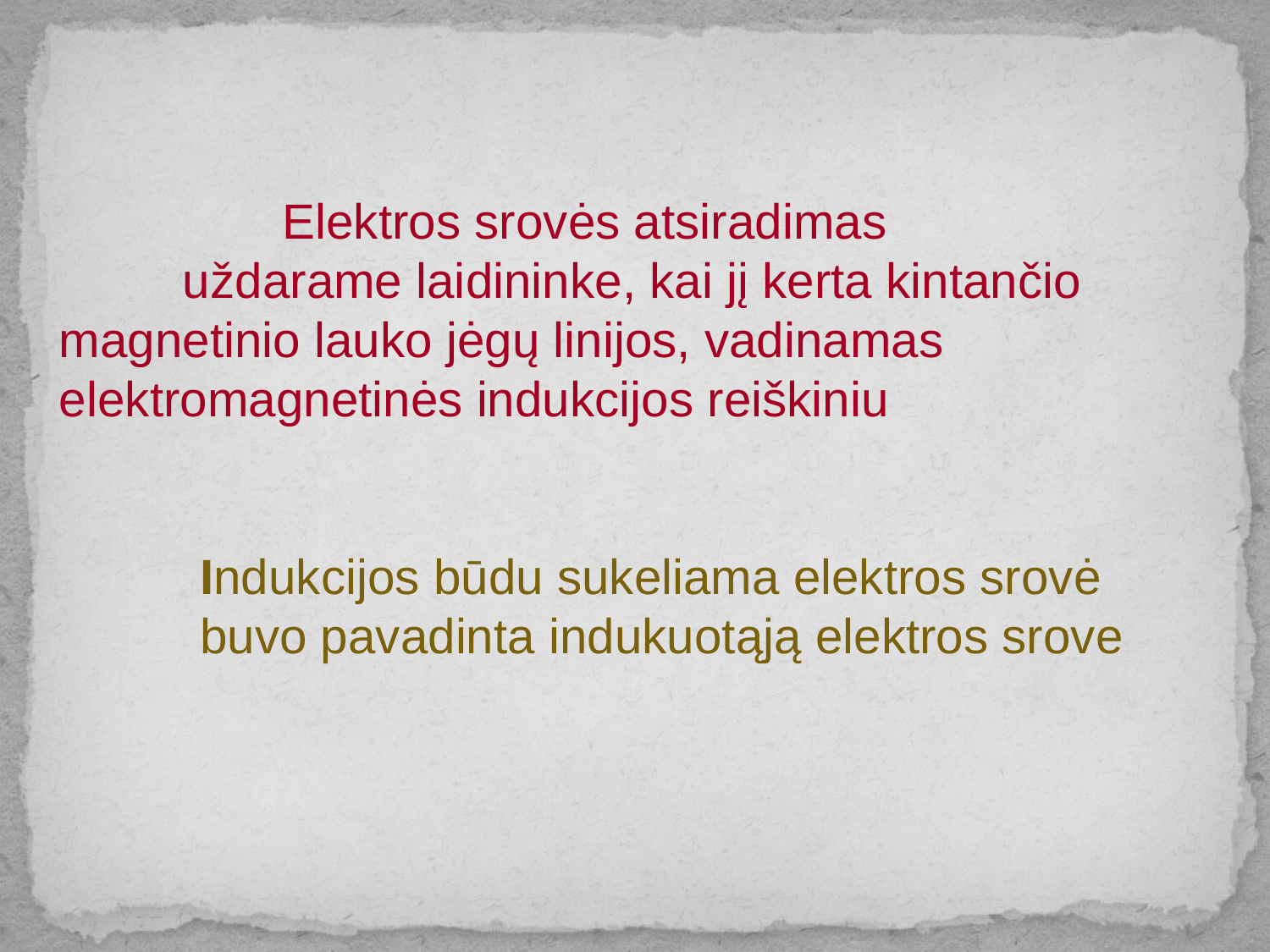

Elektros srovės atsiradimas
         uždarame laidininke, kai jį kerta kintančio      	magnetinio lauko jėgų linijos, vadinamas  	elektromagnetinės indukcijos reiškiniu

	 Indukcijos būdu sukeliama elektros srovė
	 buvo pavadinta indukuotąją elektros srove